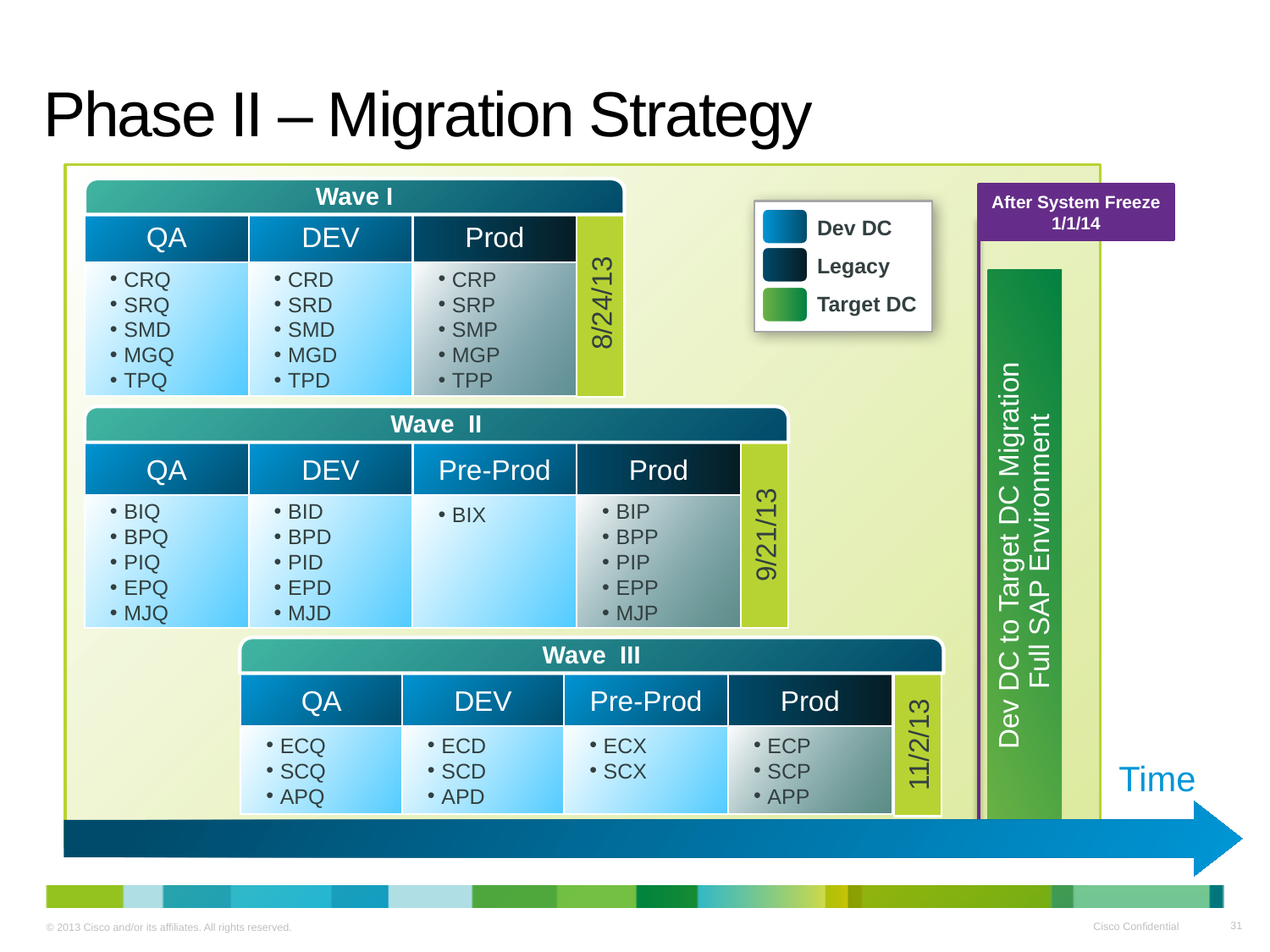

# Phase II – Migration Strategy

Wave I
After System Freeze 1/1/14

Dev DC

Legacy

Target DC
QA
DEV
Prod
8/24/13
CRQ
SRQ
SMD
MGQ
TPQ
CRD
SRD
SMD
MGD
TPD
CRP
SRP
SMP
MGP
TPP
Dev DC to Target DC Migration
Full SAP Environment

Wave  II
QA
DEV
Pre-Prod
9/21/13
Prod
BIQ
BPQ
PIQ
EPQ
MJQ
BID
BPD
PID
EPD
MJD
BIX
BIP
BPP
PIP
EPP
MJP

Wave  III
QA
DEV
Pre-Prod
Prod
11/2/13
ECQ
SCQ
APQ
ECD
SCD
APD
ECX
SCX
ECP
SCP
APP
Time